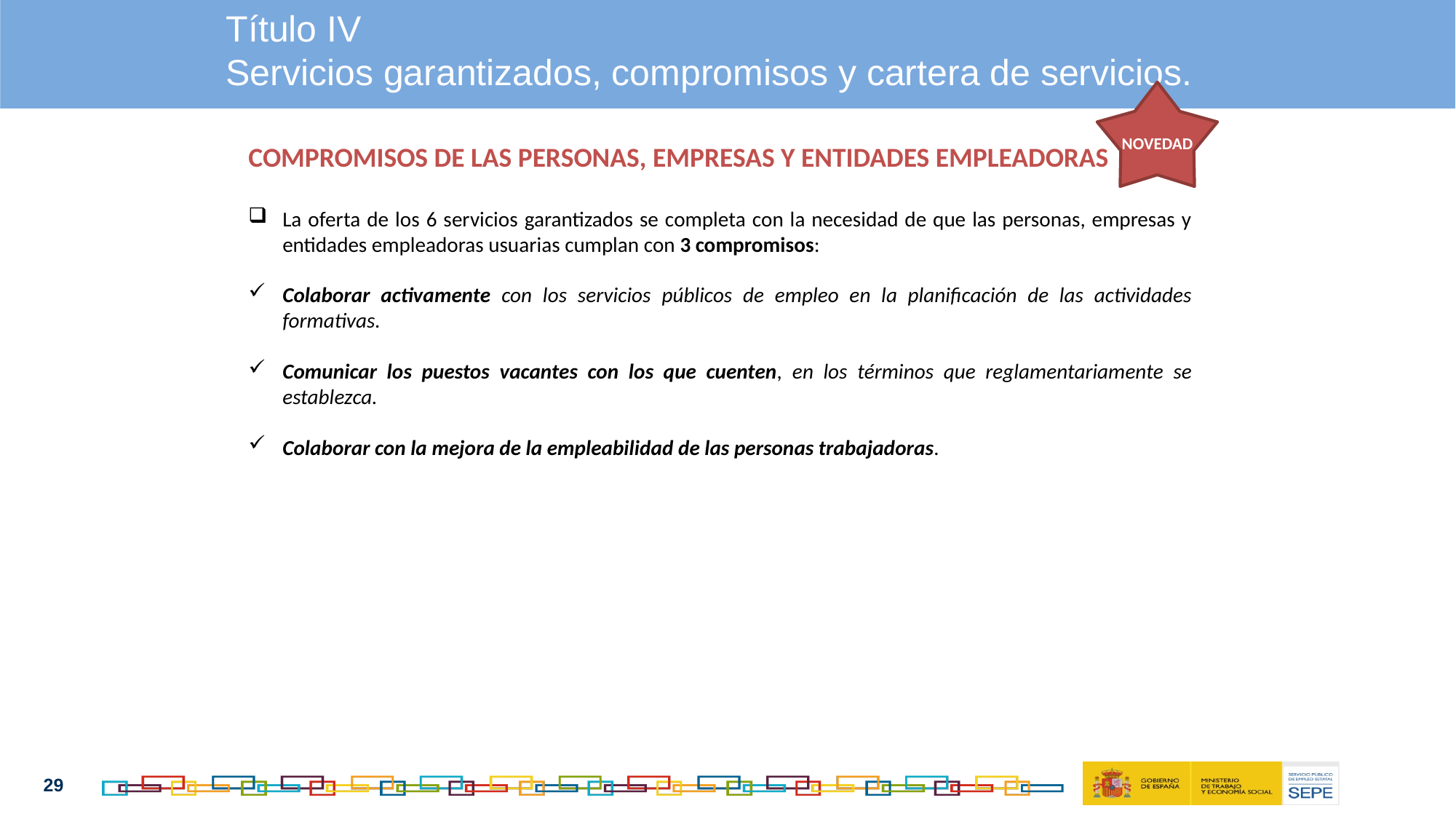

Título IV
Servicios garantizados, compromisos y cartera de servicios.
NOVEDAD
COMPROMISOS DE LAS PERSONAS, EMPRESAS Y ENTIDADES EMPLEADORAS

La oferta de los 6 servicios garantizados se completa con la necesidad de que las personas, empresas y entidades empleadoras usuarias cumplan con 3 compromisos:

Colaborar activamente con los servicios públicos de empleo en la planificación de las actividades formativas.

Comunicar los puestos vacantes con los que cuenten, en los términos que reglamentariamente se establezca.

Colaborar con la mejora de la empleabilidad de las personas trabajadoras.

29